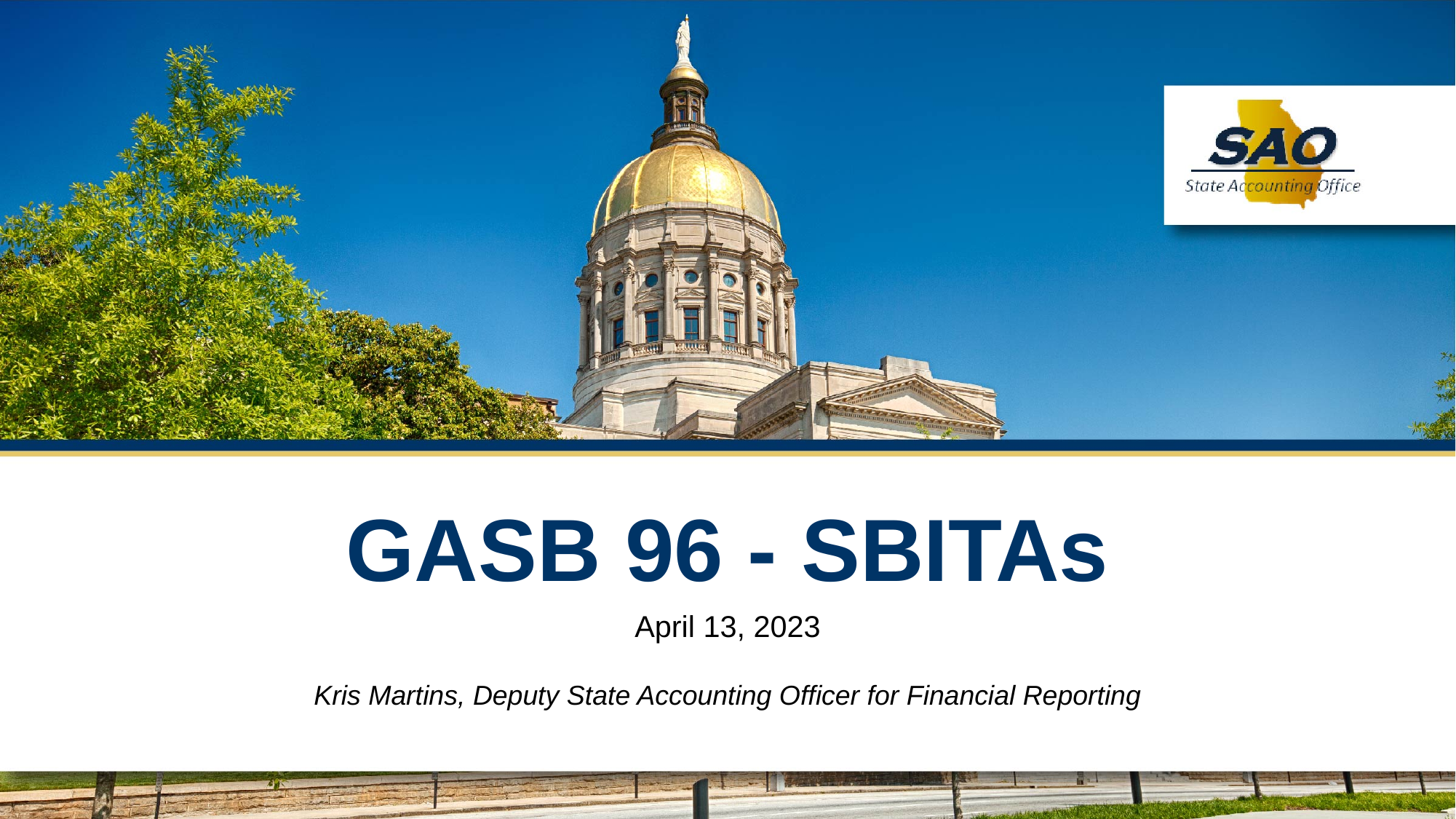

# GASB 96 - SBITAs
April 13, 2023
Kris Martins, Deputy State Accounting Officer for Financial Reporting